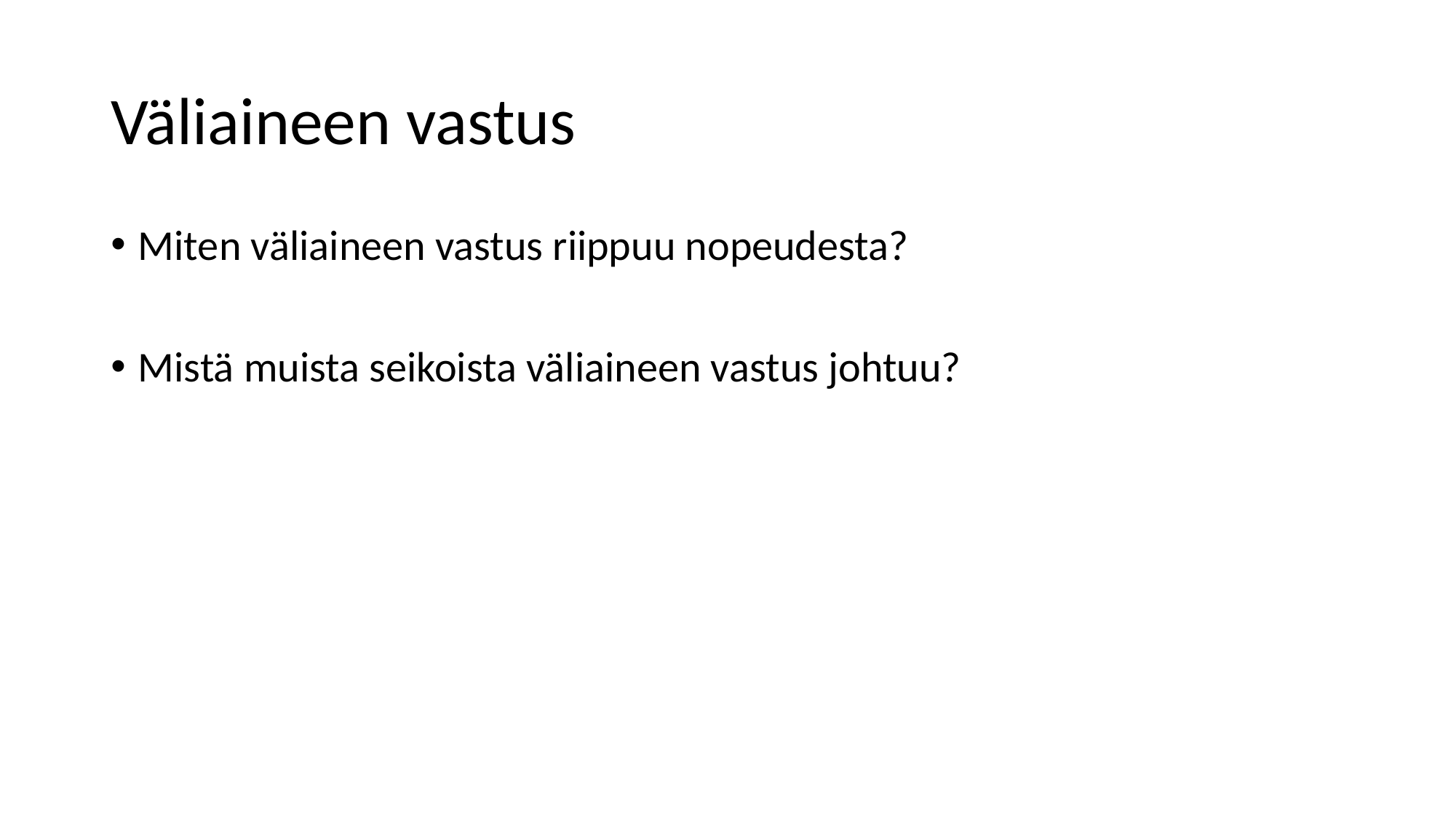

# Väliaineen vastus
Miten väliaineen vastus riippuu nopeudesta?

Mistä muista seikoista väliaineen vastus johtuu?